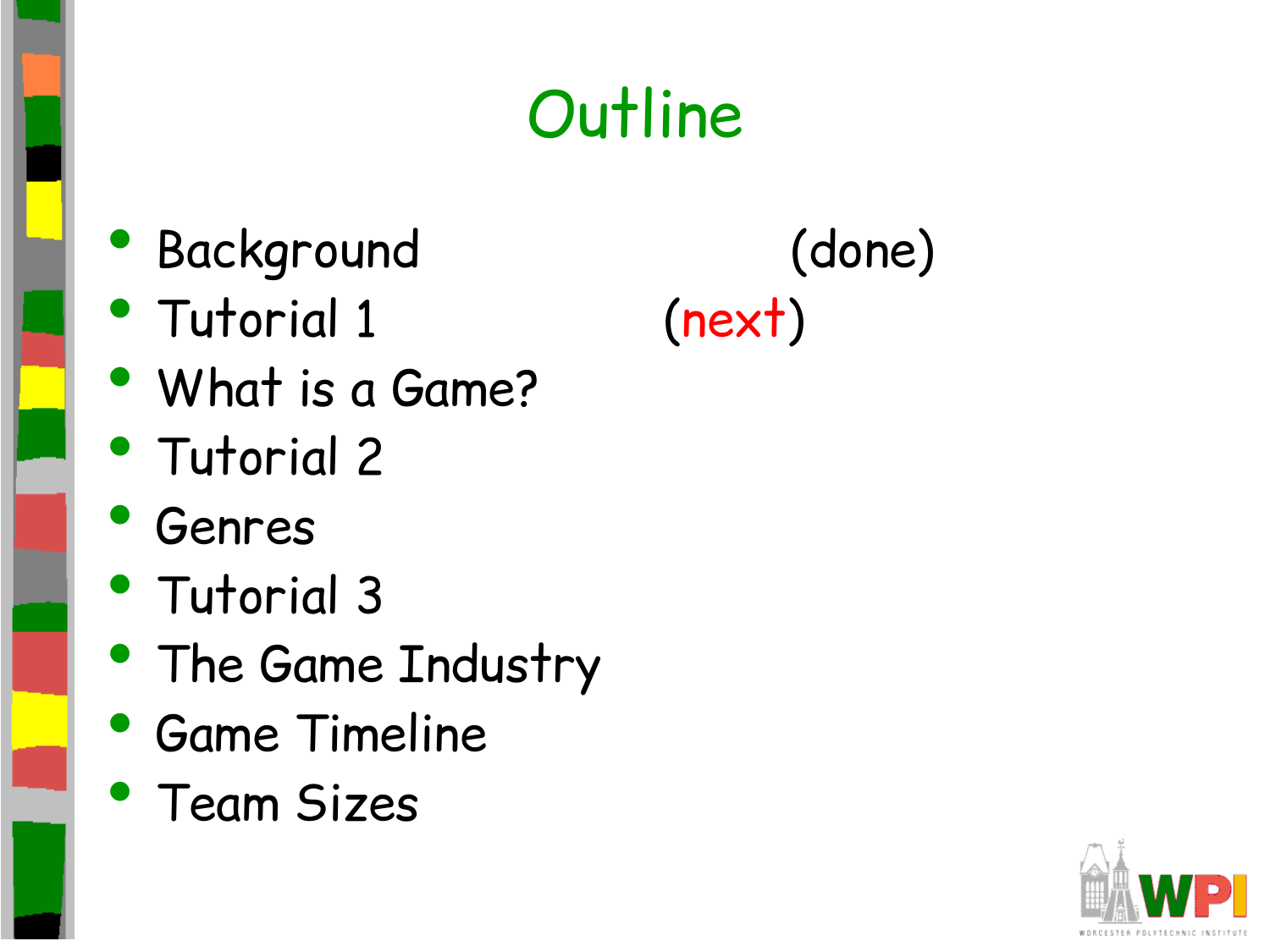

# Outline
Background			(done)
Tutorial 1			(next)
What is a Game?
Tutorial 2
Genres
Tutorial 3
The Game Industry
Game Timeline
Team Sizes